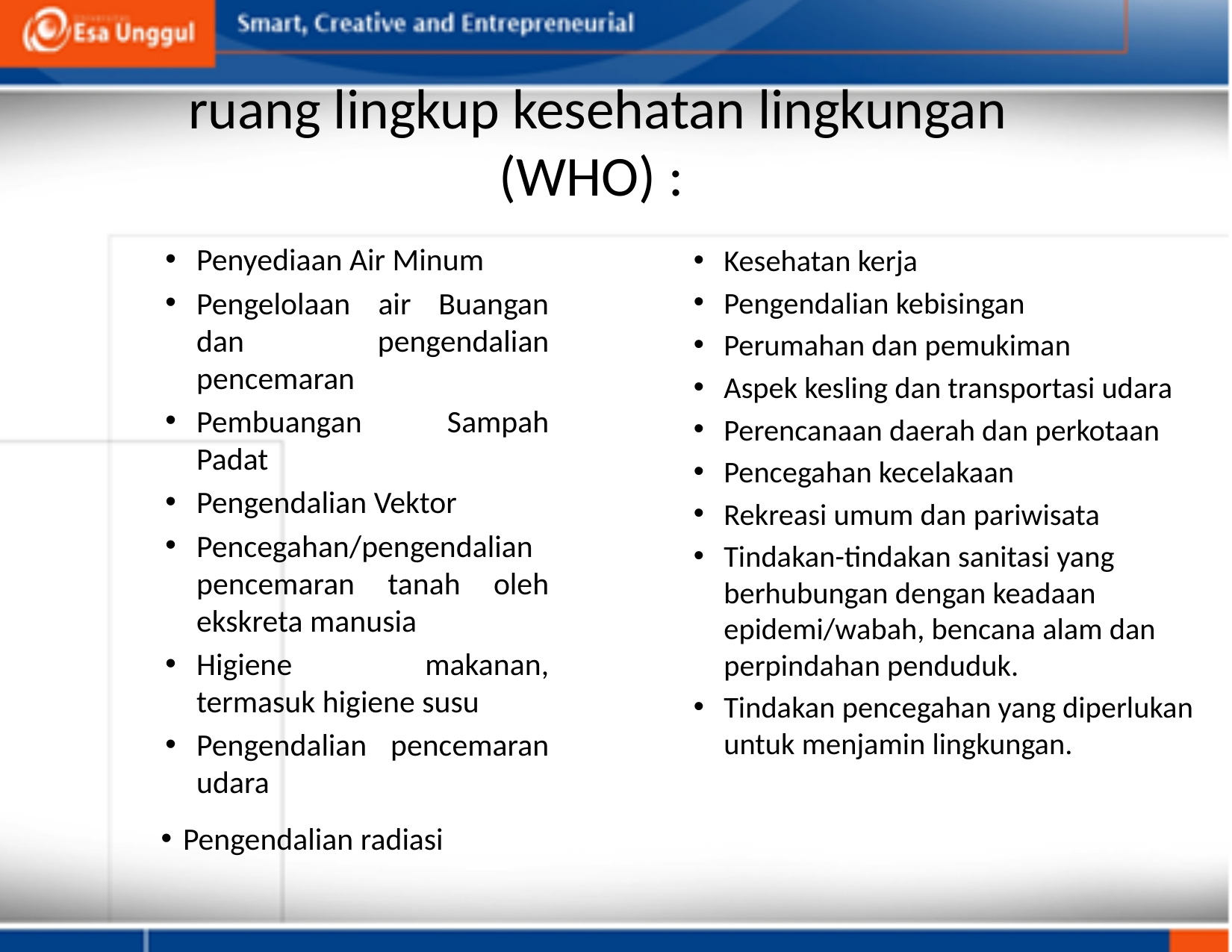

# ruang lingkup kesehatan lingkungan (WHO) :
Penyediaan Air Minum
Pengelolaan air Buangan dan pengendalian pencemaran
Pembuangan Sampah Padat
Pengendalian Vektor
Pencegahan/pengendalian pencemaran tanah oleh ekskreta manusia
Higiene makanan, termasuk higiene susu
Pengendalian pencemaran udara
Pengendalian radiasi
Kesehatan kerja
Pengendalian kebisingan
Perumahan dan pemukiman
Aspek kesling dan transportasi udara
Perencanaan daerah dan perkotaan
Pencegahan kecelakaan
Rekreasi umum dan pariwisata
Tindakan-tindakan sanitasi yang berhubungan dengan keadaan epidemi/wabah, bencana alam dan perpindahan penduduk.
Tindakan pencegahan yang diperlukan untuk menjamin lingkungan.